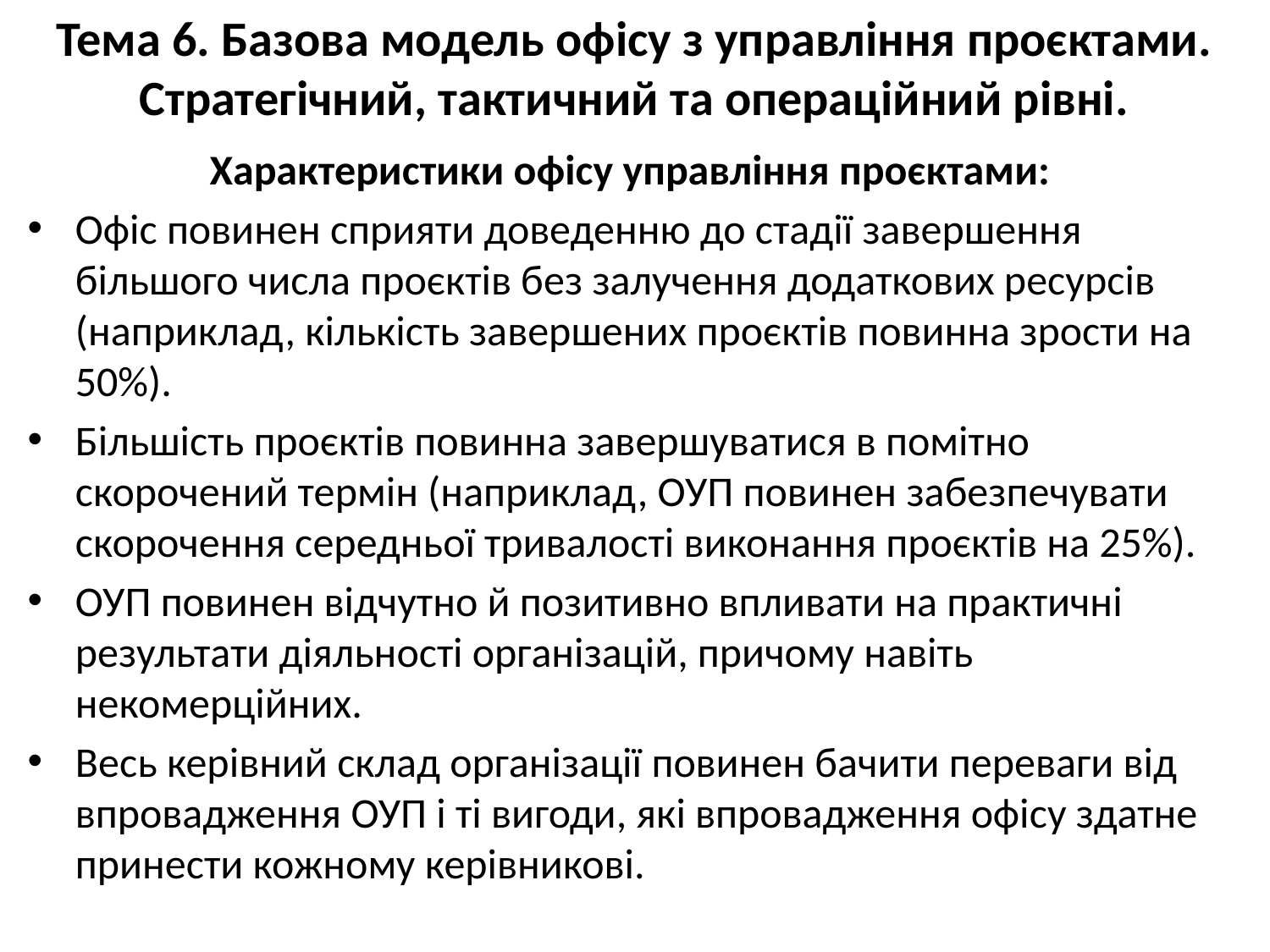

# Тема 6. Базова модель офісу з управління проєктами. Стратегічний, тактичний та операційний рівні.
Характеристики офісу управління проєктами:
Офіс повинен сприяти доведенню до стадії завершення більшого числа проєктів без залучення додаткових ресурсів (наприклад, кількість завершених проєктів повинна зрости на 50%).
Більшість проєктів повинна завершуватися в помітно скорочений термін (наприклад, ОУП повинен забезпечувати скорочення середньої тривалості виконання проєктів на 25%).
ОУП повинен відчутно й позитивно впливати на практичні результати діяльності організацій, причому навіть некомерційних.
Весь керівний склад організації повинен бачити переваги від впровадження ОУП і ті вигоди, які впровадження офісу здатне принести кожному керівникові.